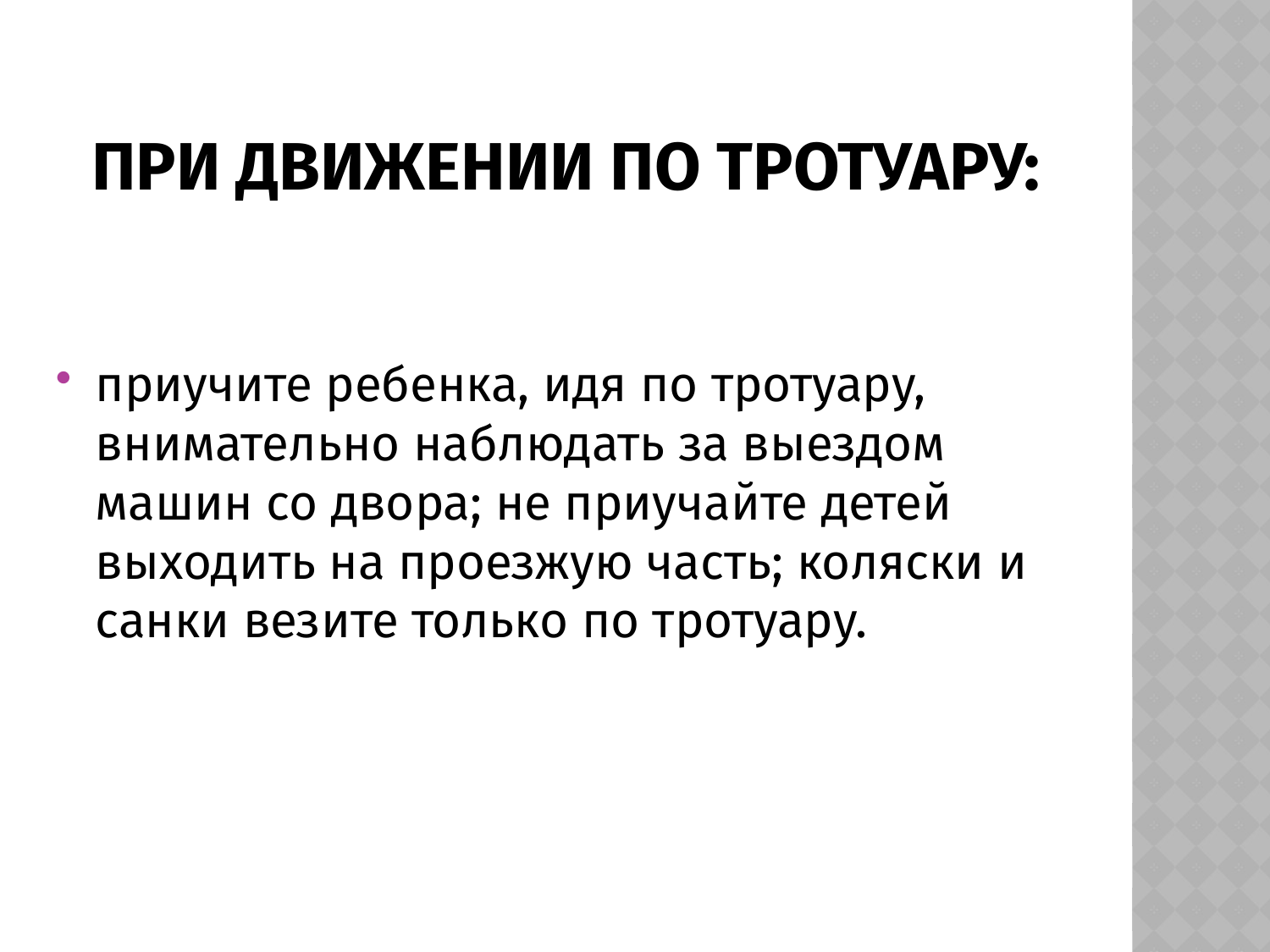

# При движении по тротуару:
приучите ребенка, идя по тротуару, внимательно наблюдать за выездом машин со двора; не приучайте детей выходить на проезжую часть; коляски и санки везите только по тротуару.